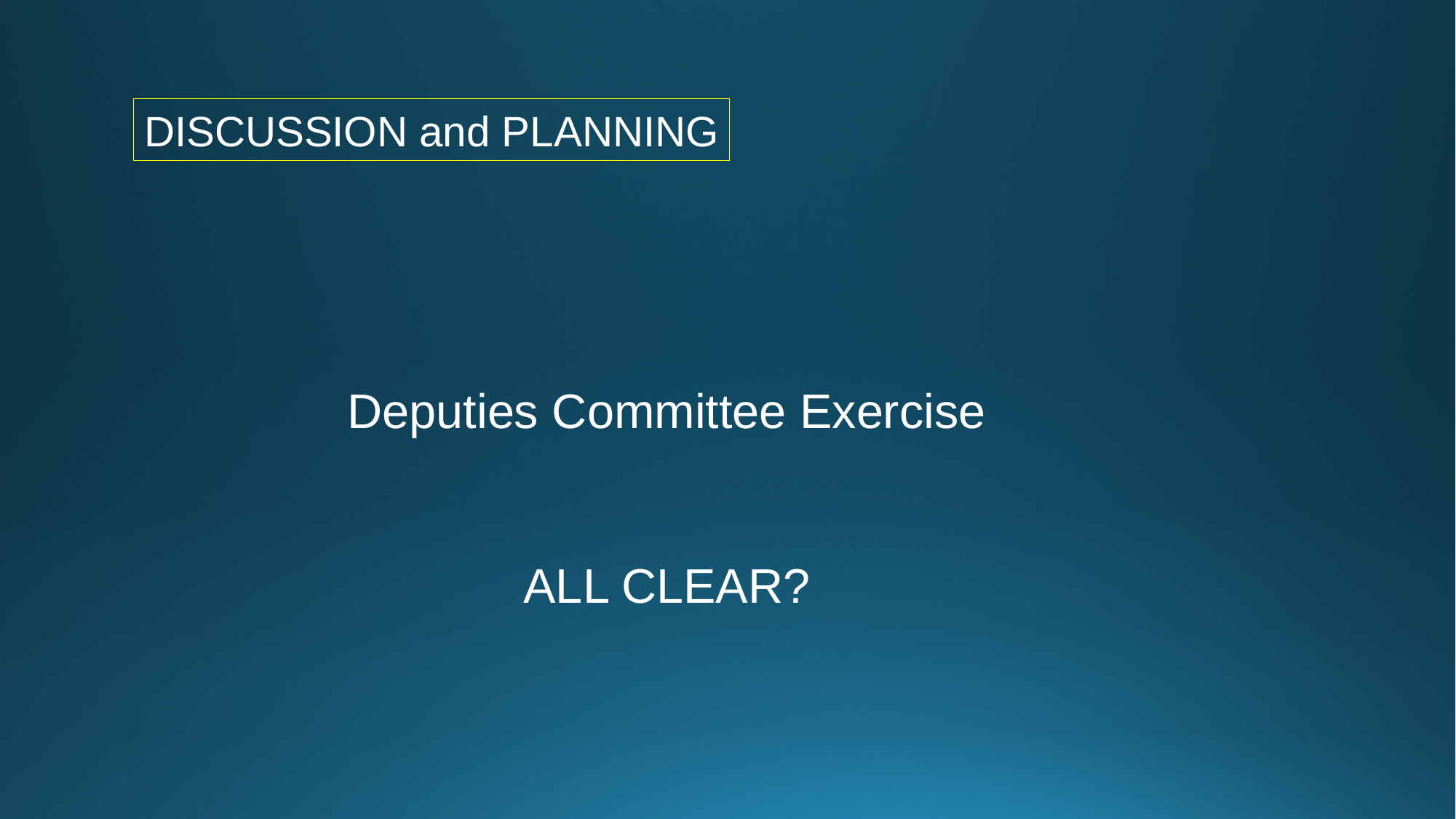

DISCUSSION and PLANNING
Deputies Committee Exercise

ALL CLEAR?